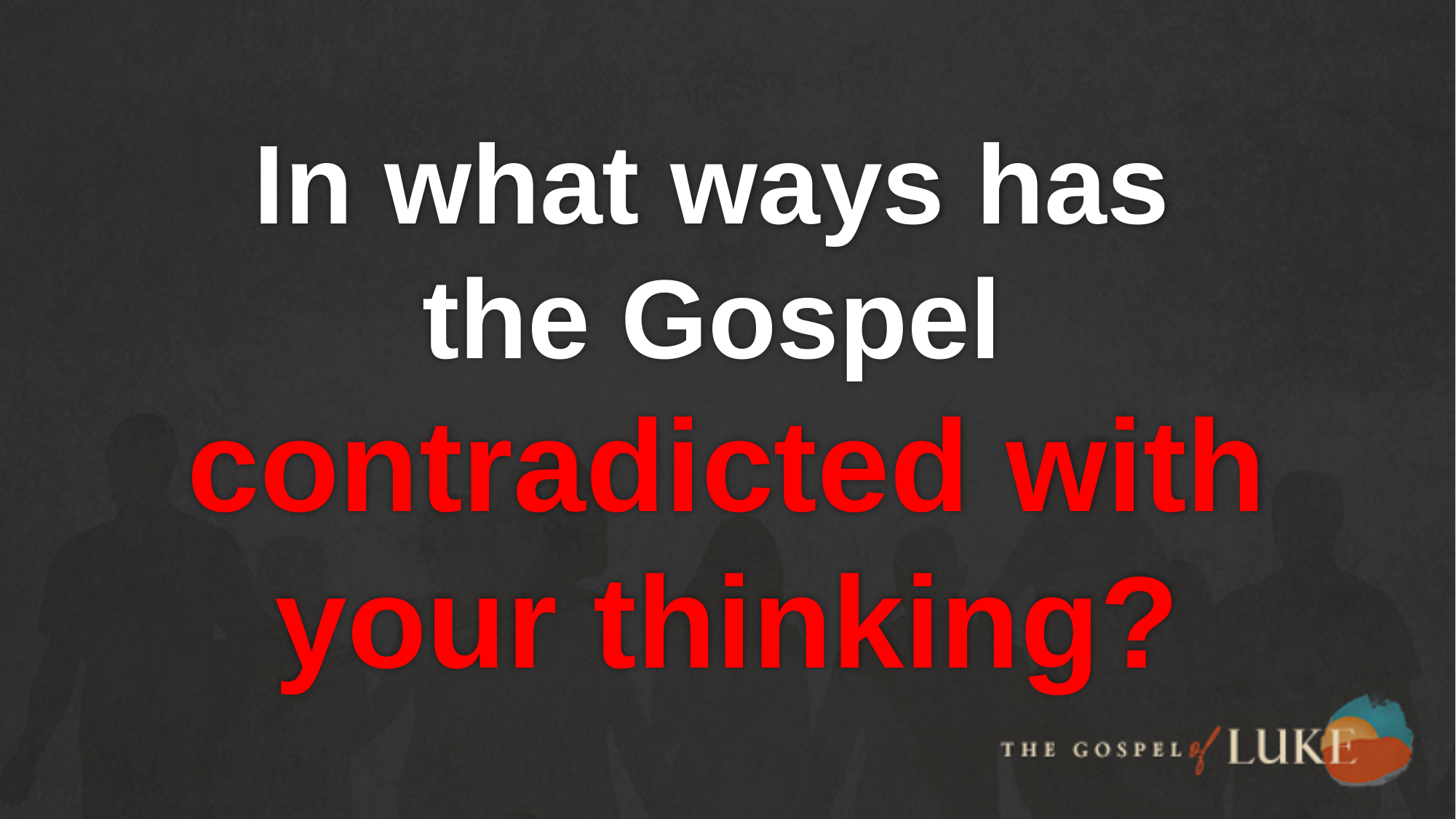

# In what ways has the Gospel contradicted with your thinking?